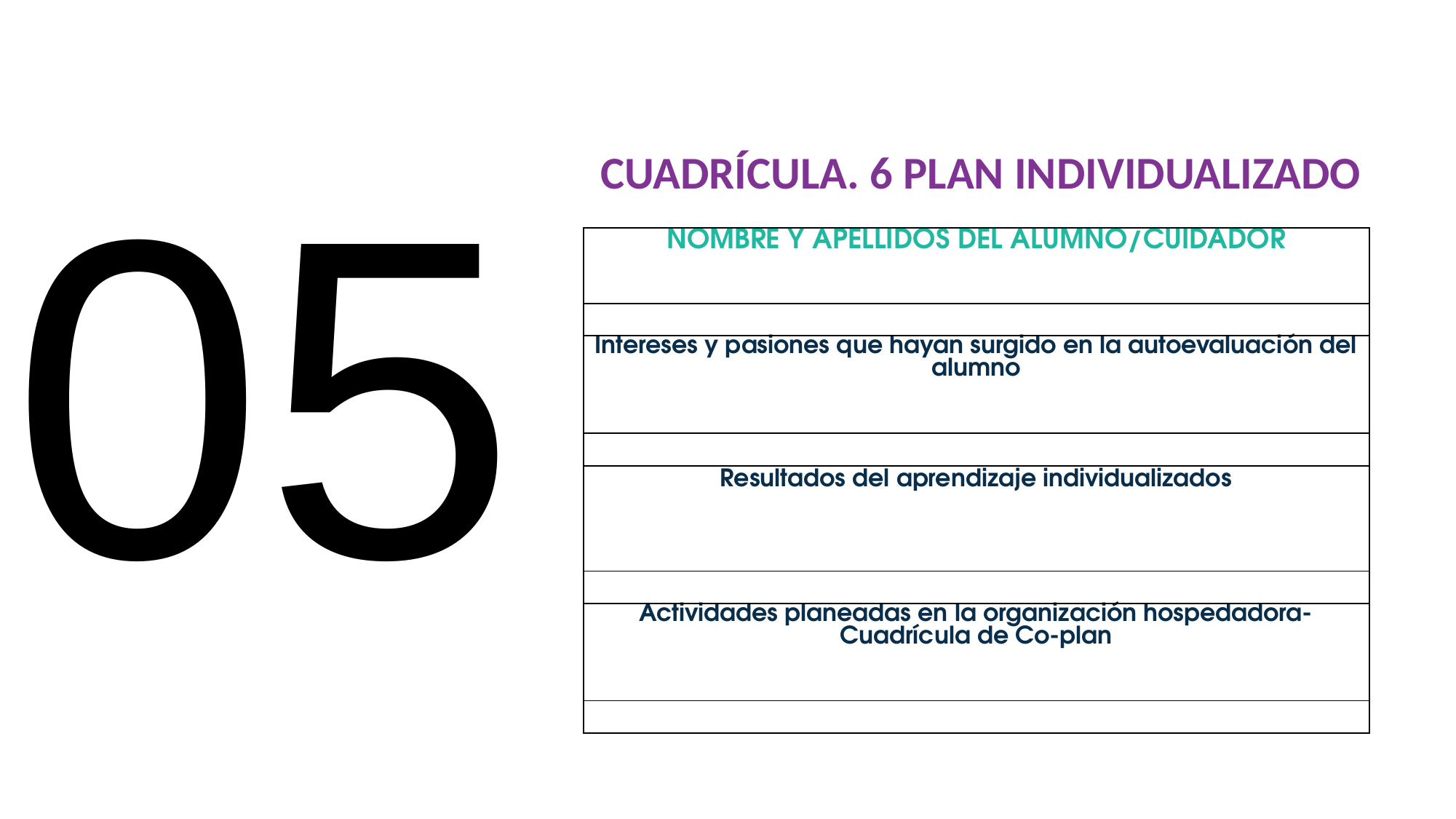

# 05
CUADRÍCULA. 6 PLAN INDIVIDUALIZADO
| NOMBRE Y APELLIDOS DEL ALUMNO/CUIDADOR |
| --- |
|  |
| Intereses y pasiones que hayan surgido en la autoevaluación del alumno |
|  |
| Resultados del aprendizaje individualizados |
|  |
| Actividades planeadas en la organización hospedadora-Cuadrícula de Co-plan |
|  |